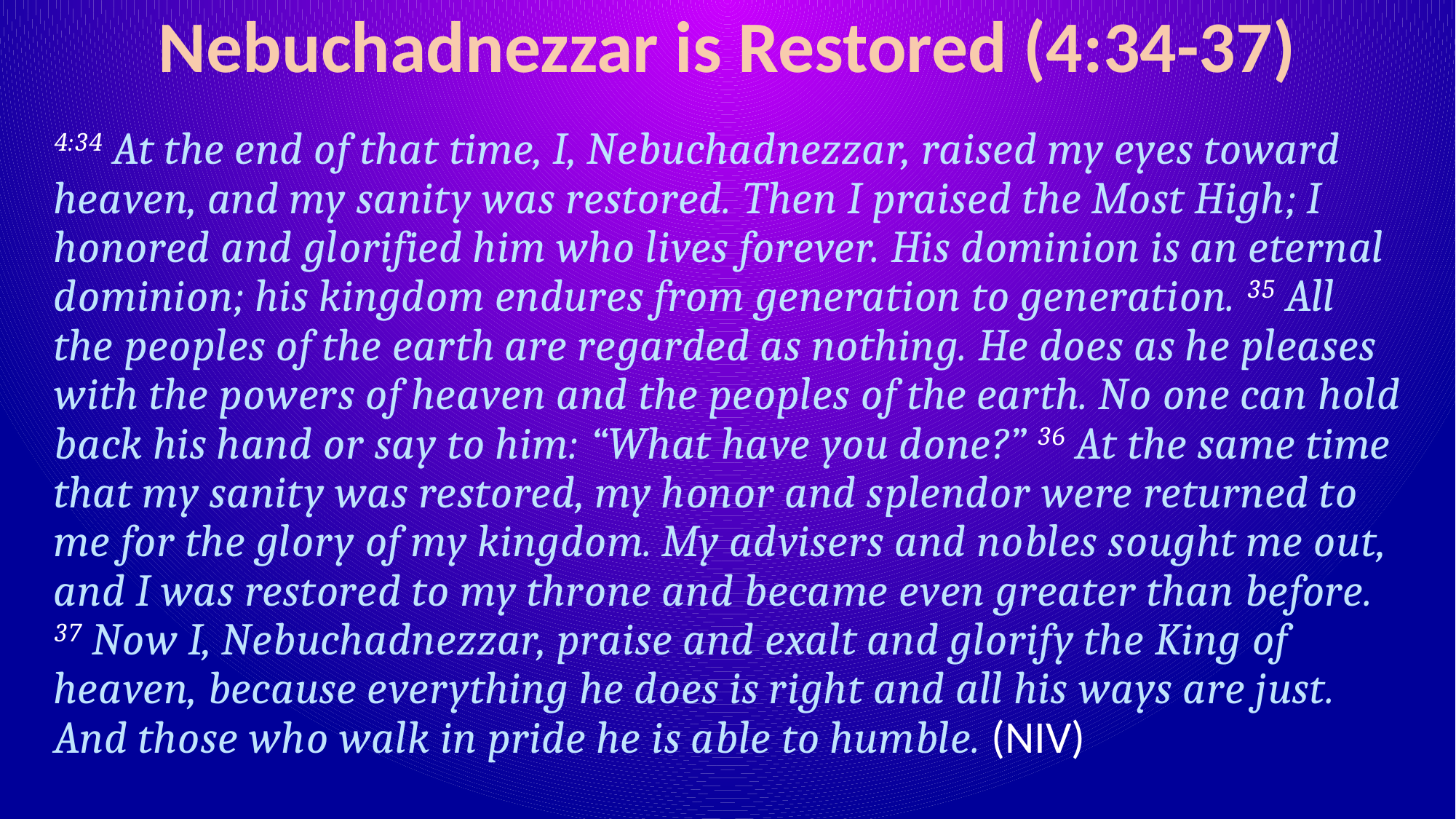

# Nebuchadnezzar is Restored (4:34-37)
4:34 At the end of that time, I, Nebuchadnezzar, raised my eyes toward heaven, and my sanity was restored. Then I praised the Most High; I honored and glorified him who lives forever. His dominion is an eternal dominion; his kingdom endures from generation to generation. 35 All the peoples of the earth are regarded as nothing. He does as he pleases with the powers of heaven and the peoples of the earth. No one can hold back his hand or say to him: “What have you done?” 36 At the same time that my sanity was restored, my honor and splendor were returned to me for the glory of my kingdom. My advisers and nobles sought me out, and I was restored to my throne and became even greater than before. 37 Now I, Nebuchadnezzar, praise and exalt and glorify the King of heaven, because everything he does is right and all his ways are just. And those who walk in pride he is able to humble. (NIV)